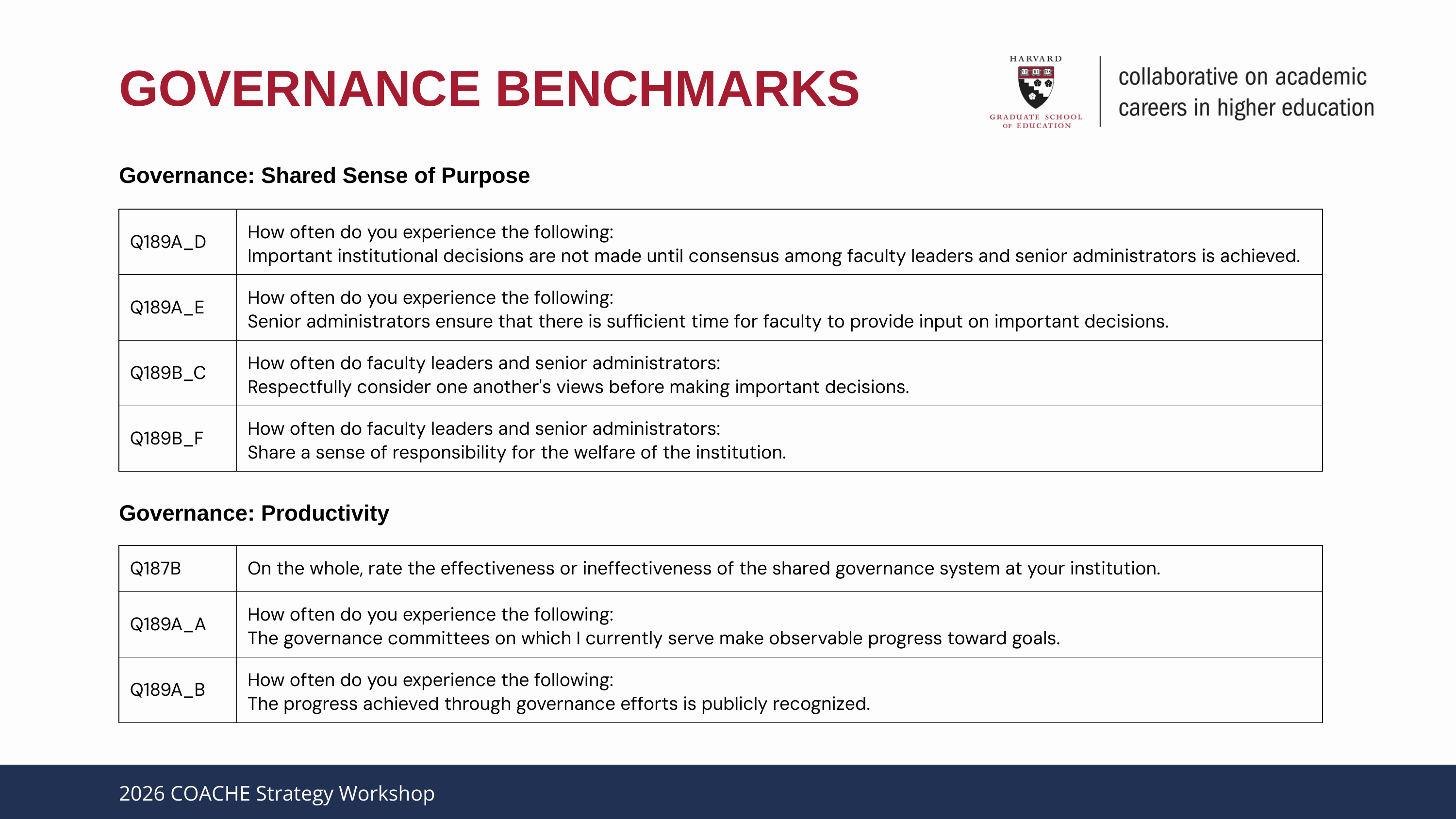

GOVERNANCE BENCHMARKS

Governance: Shared Sense of Purpose
| Q189A\_D | How often do you experience the following: Important institutional decisions are not made until consensus among faculty leaders and senior administrators is achieved. |
| --- | --- |
| Q189A\_E | How often do you experience the following: Senior administrators ensure that there is sufficient time for faculty to provide input on important decisions. |
| Q189B\_C | How often do faculty leaders and senior administrators: Respectfully consider one another's views before making important decisions. |
| Q189B\_F | How often do faculty leaders and senior administrators: Share a sense of responsibility for the welfare of the institution. |
Governance: Productivity
| Q187B | On the whole, rate the effectiveness or ineffectiveness of the shared governance system at your institution. |
| --- | --- |
| Q189A\_A | How often do you experience the following: The governance committees on which I currently serve make observable progress toward goals. |
| Q189A\_B | How often do you experience the following: The progress achieved through governance efforts is publicly recognized. |

2026 COACHE Strategy Workshop